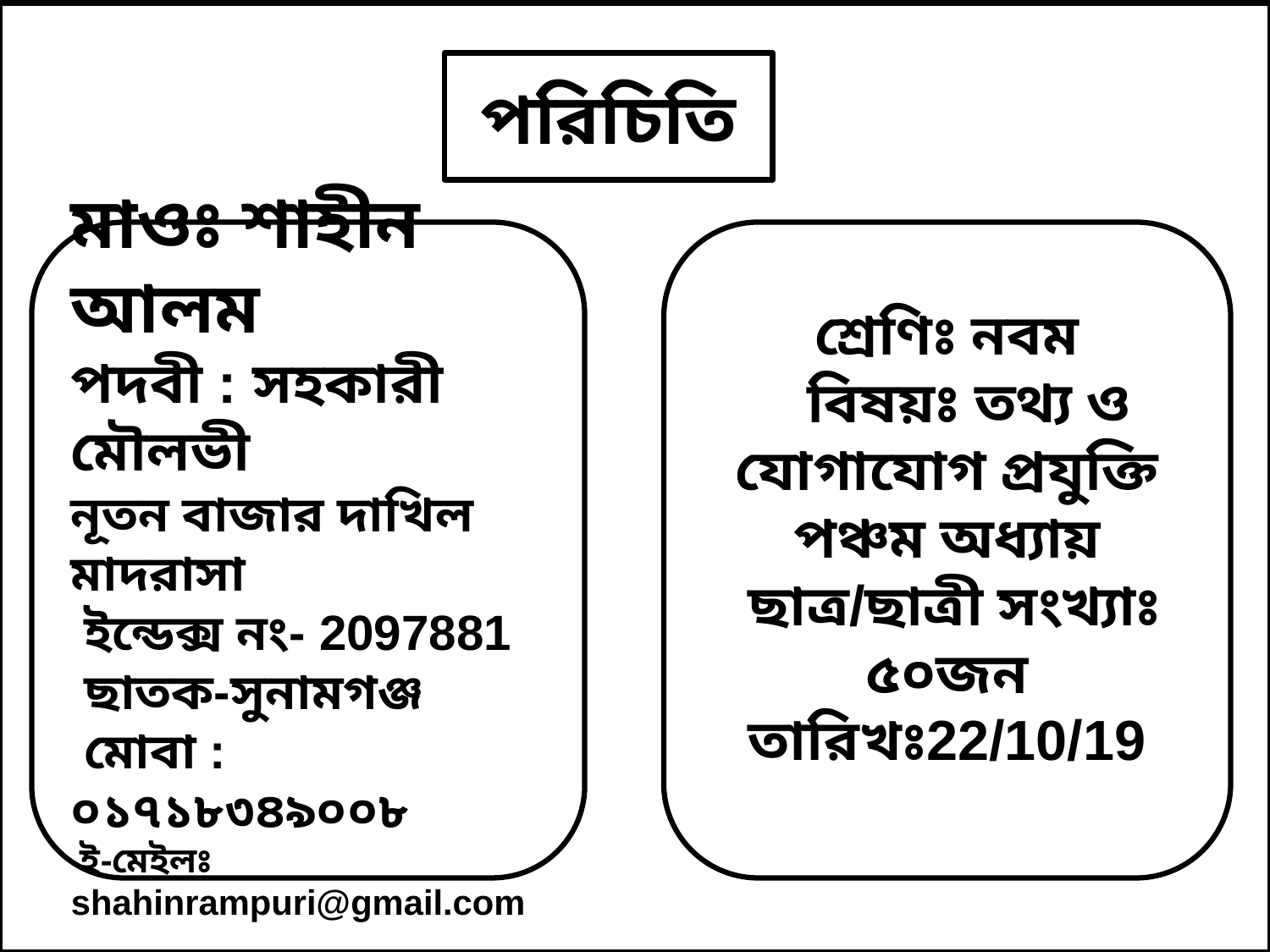

# পরিচিতি
মাওঃ শাহীন আলম
পদবী : সহকারী মৌলভী
নূতন বাজার দাখিল মাদরাসা
 ইন্ডেক্স নং- 2097881
 ছাতক-সুনামগঞ্জ
 মোবা : ০১৭১৮৩৪৯০০৮
 ই-মেইলঃ shahinrampuri@gmail.com
শ্রেণিঃ নবম
   বিষয়ঃ তথ্য ও যোগাযোগ প্রযুক্তি
পঞ্চম অধ্যায়
 ছাত্র/ছাত্রী সংখ্যাঃ ৫০জন
তারিখঃ22/10/19